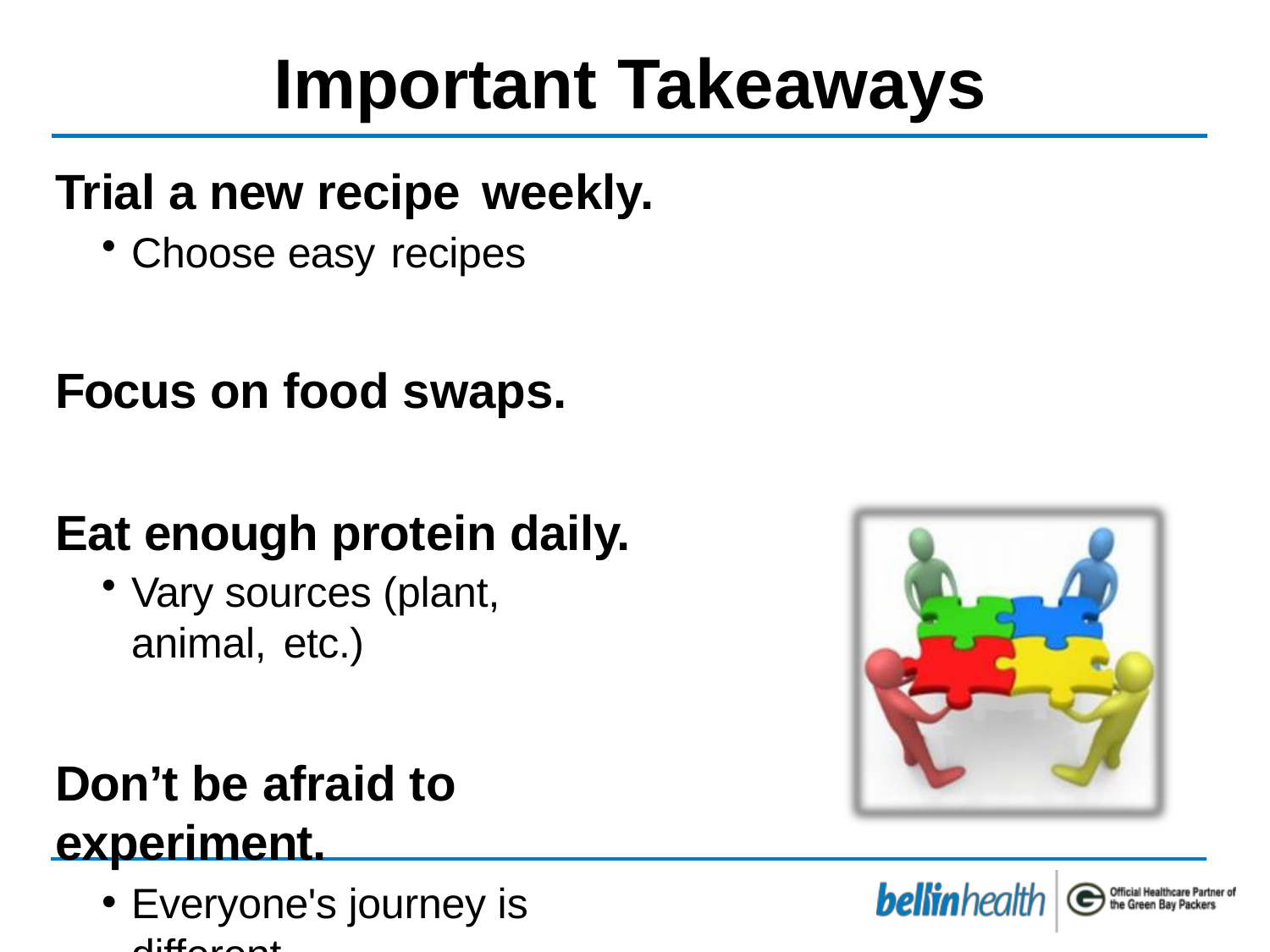

# Important Takeaways

Trial a new recipe weekly.
Choose easy recipes
Focus on food swaps.  Eat enough protein daily.
Vary sources (plant, animal, etc.)

Don’t be afraid to experiment.
Everyone's journey is different